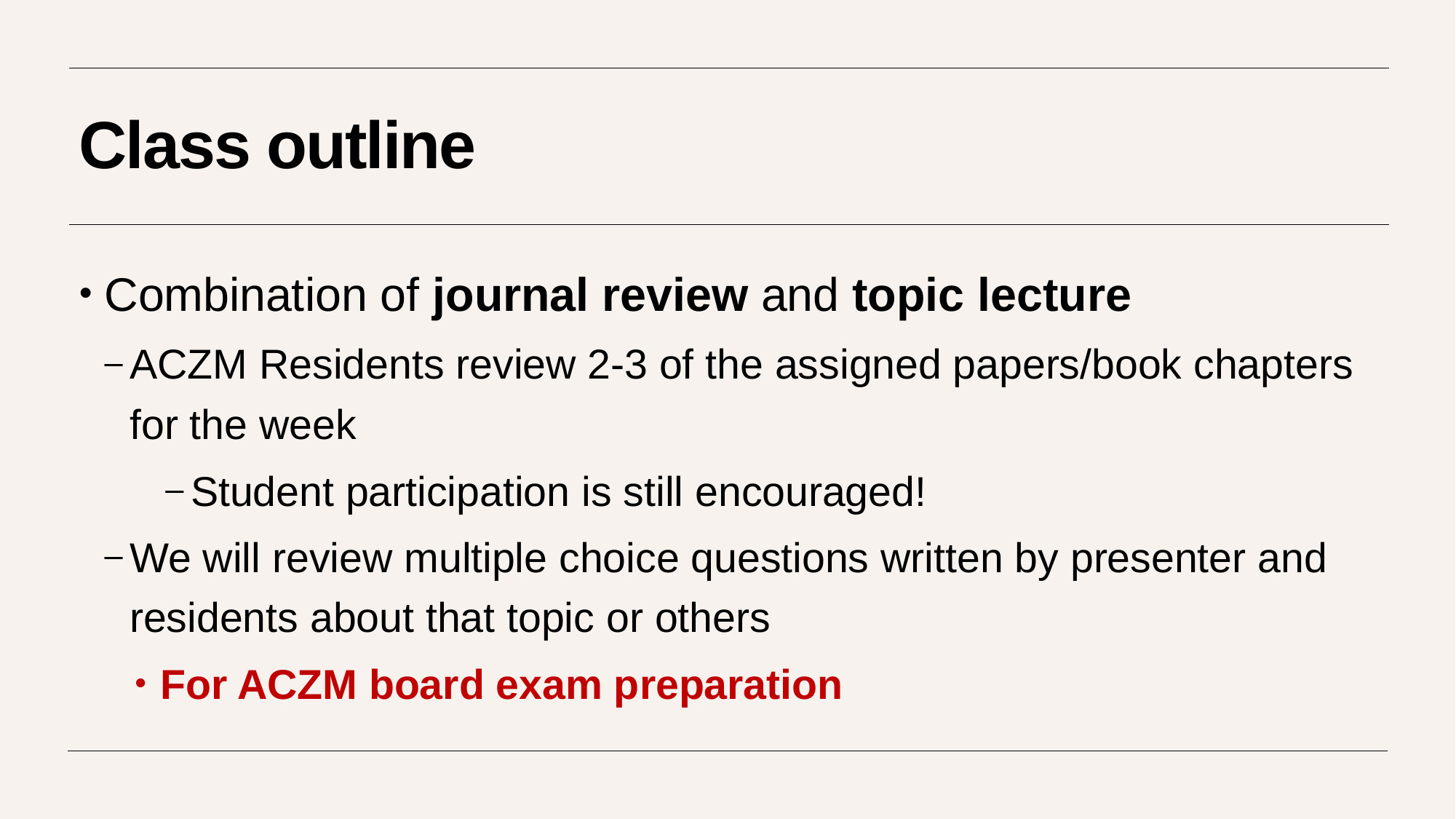

# Class outline
Combination of journal review and topic lecture
ACZM Residents review 2-3 of the assigned papers/book chapters for the week
Student participation is still encouraged!
We will review multiple choice questions written by presenter and residents about that topic or others
For ACZM board exam preparation